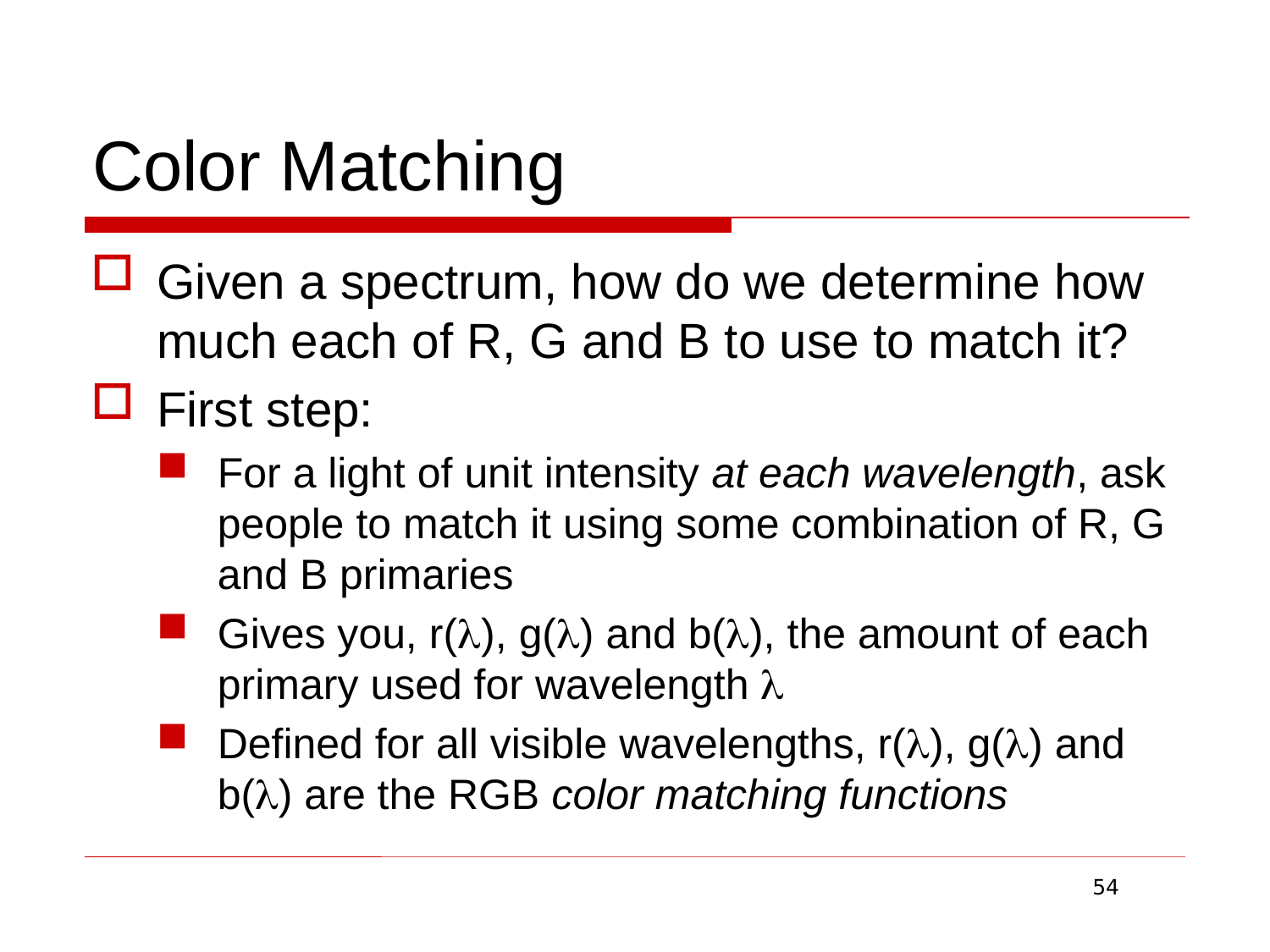

# Color Matching
Given a spectrum, how do we determine how much each of R, G and B to use to match it?
First step:
For a light of unit intensity at each wavelength, ask people to match it using some combination of R, G and B primaries
Gives you, r(λ), g(λ) and b(λ), the amount of each primary used for wavelength λ
Defined for all visible wavelengths, r(λ), g(λ) and b(λ) are the RGB color matching functions

54